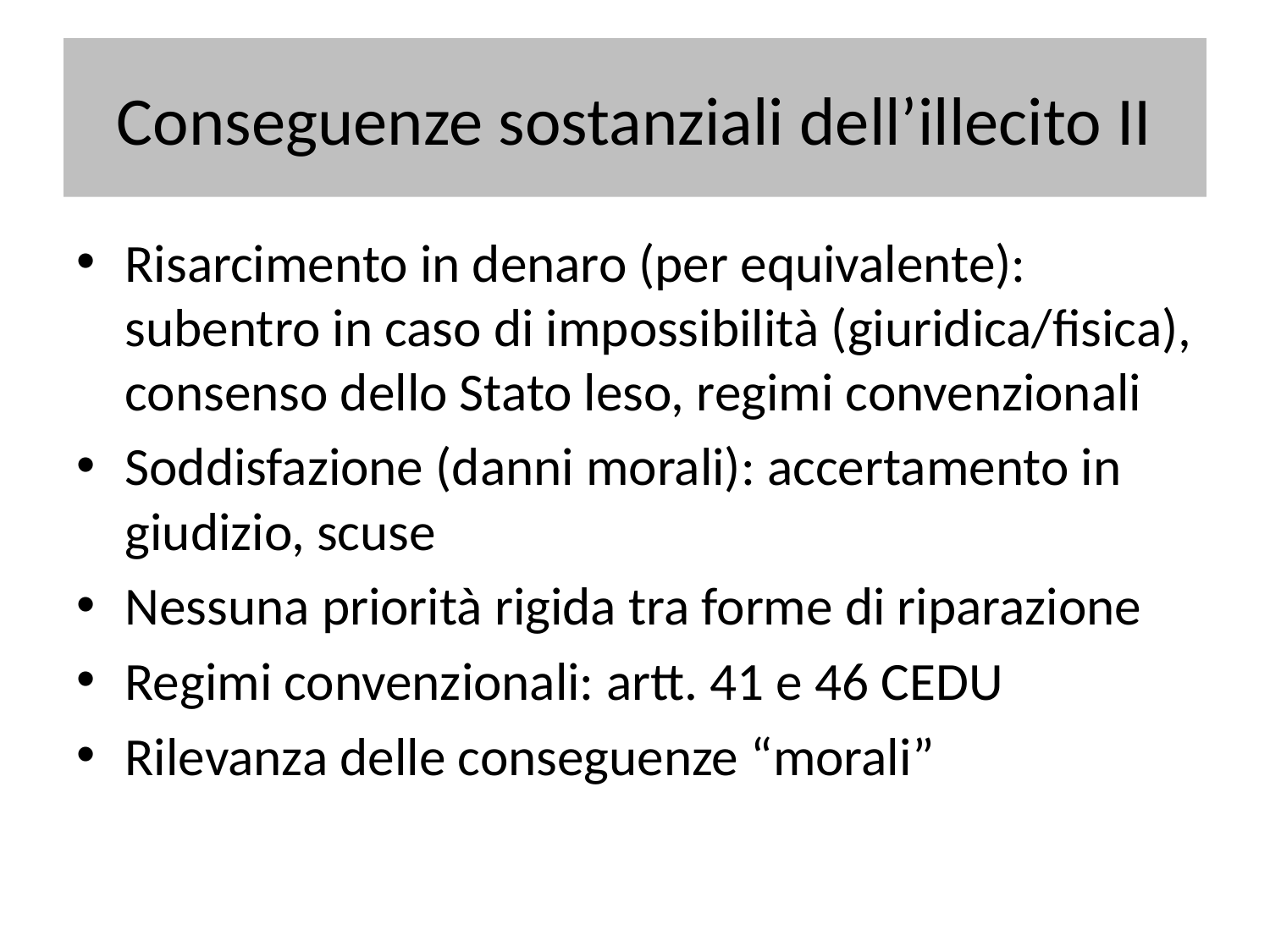

# Conseguenze sostanziali dell’illecito II
Risarcimento in denaro (per equivalente): subentro in caso di impossibilità (giuridica/fisica), consenso dello Stato leso, regimi convenzionali
Soddisfazione (danni morali): accertamento in giudizio, scuse
Nessuna priorità rigida tra forme di riparazione
Regimi convenzionali: artt. 41 e 46 CEDU
Rilevanza delle conseguenze “morali”